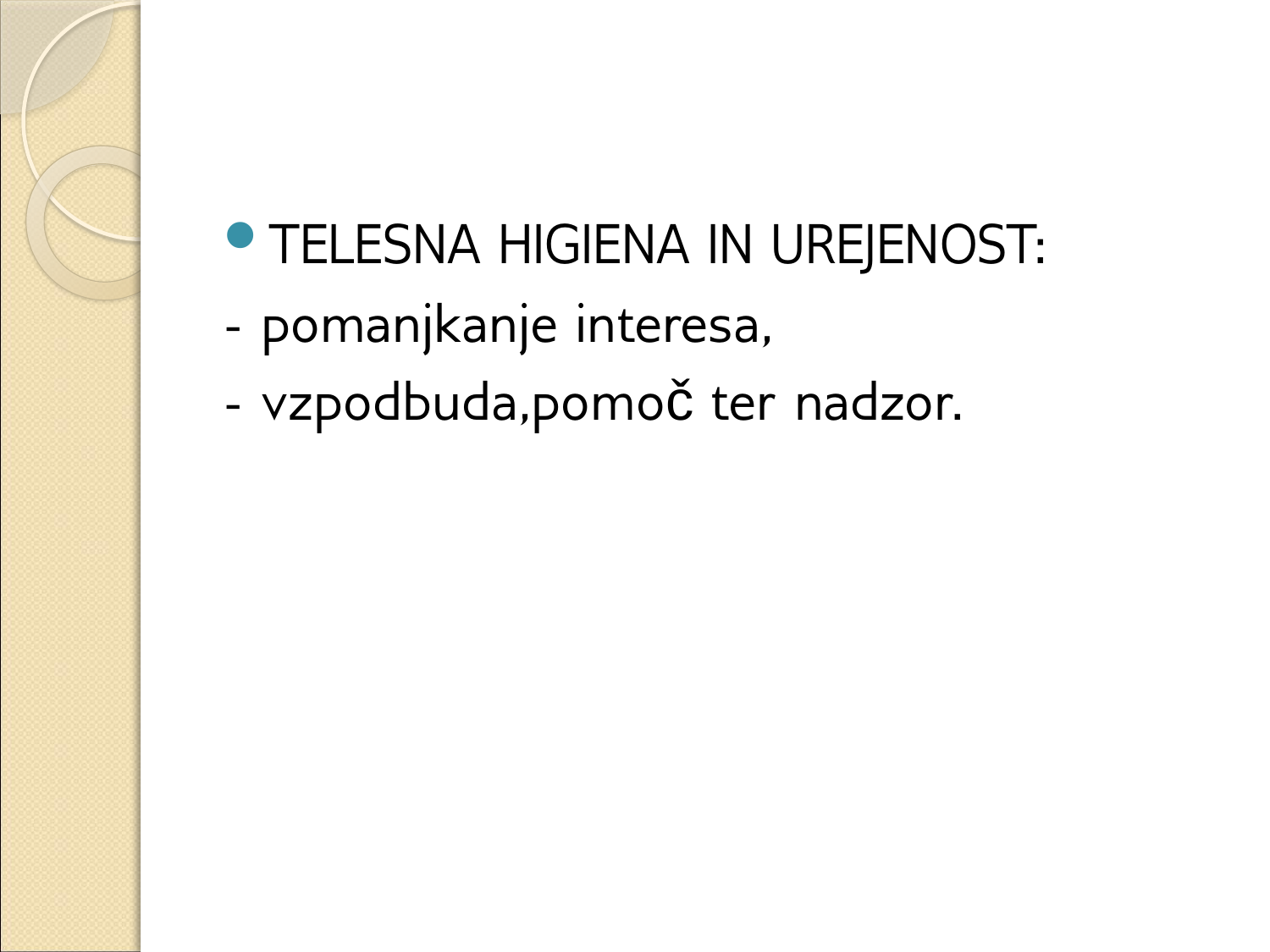

#
TELESNA HIGIENA IN UREJENOST:
- pomanjkanje interesa,
- vzpodbuda,pomoč ter nadzor.